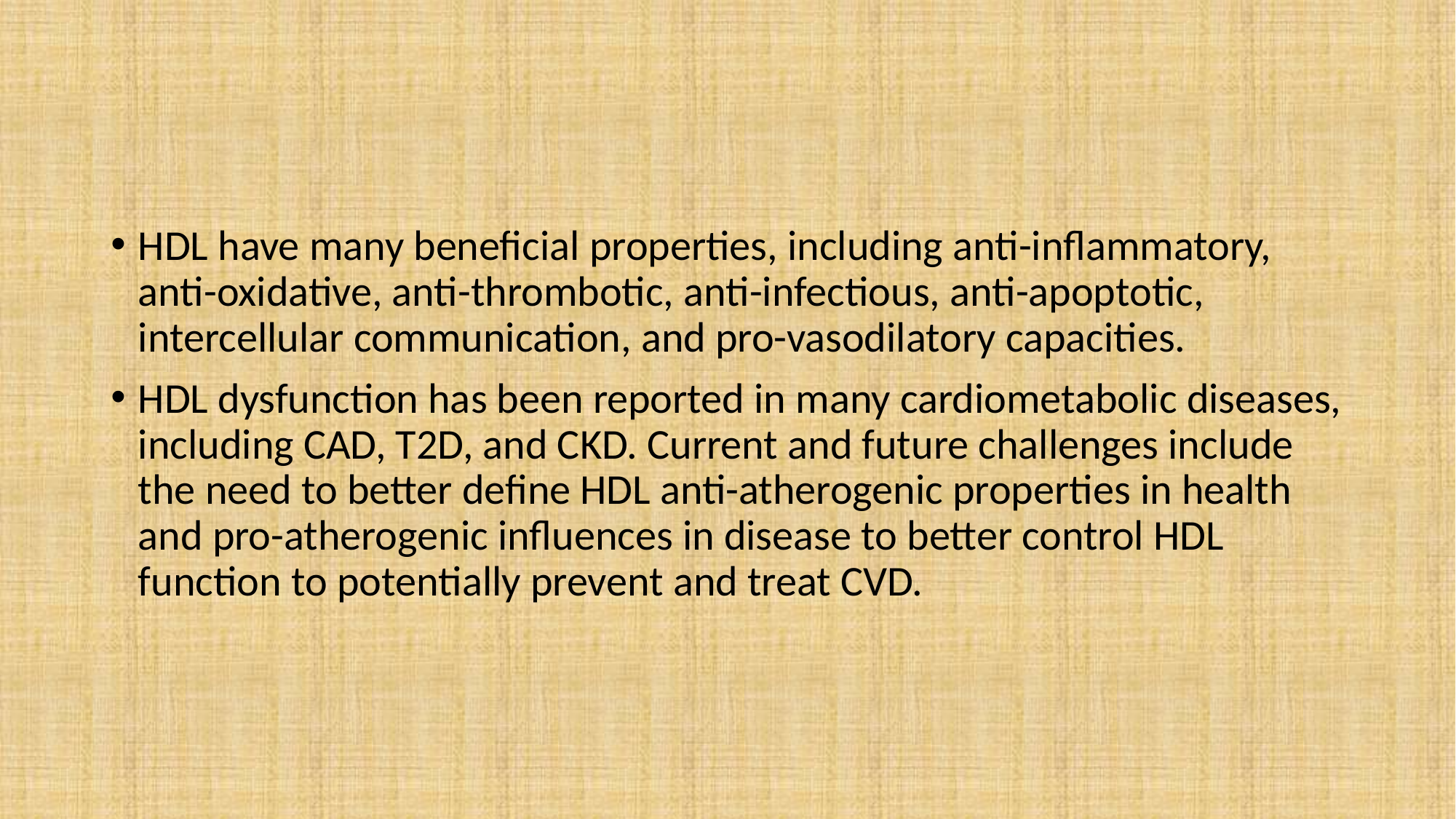

#
HDL have many beneficial properties, including anti-inflammatory, anti-oxidative, anti-thrombotic, anti-infectious, anti-apoptotic, intercellular communication, and pro-vasodilatory capacities.
HDL dysfunction has been reported in many cardiometabolic diseases, including CAD, T2D, and CKD. Current and future challenges include the need to better define HDL anti-atherogenic properties in health and pro-atherogenic influences in disease to better control HDL function to potentially prevent and treat CVD.